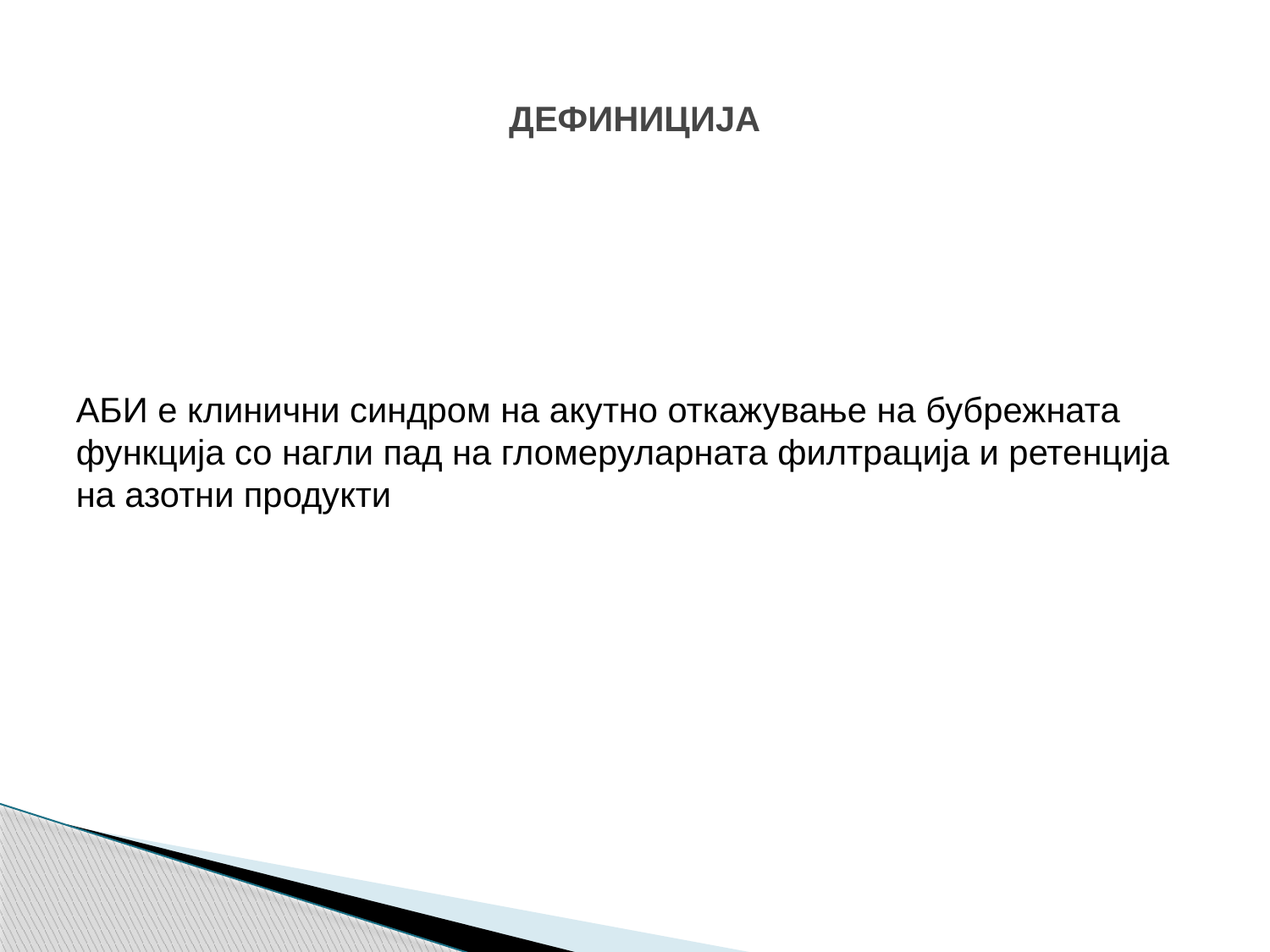

# ДЕФИНИЦИЈА
АБИ е клинични синдром на акутно откажување на бубрежната функција со нагли пад на гломеруларната филтрација и ретенција на азотни продукти